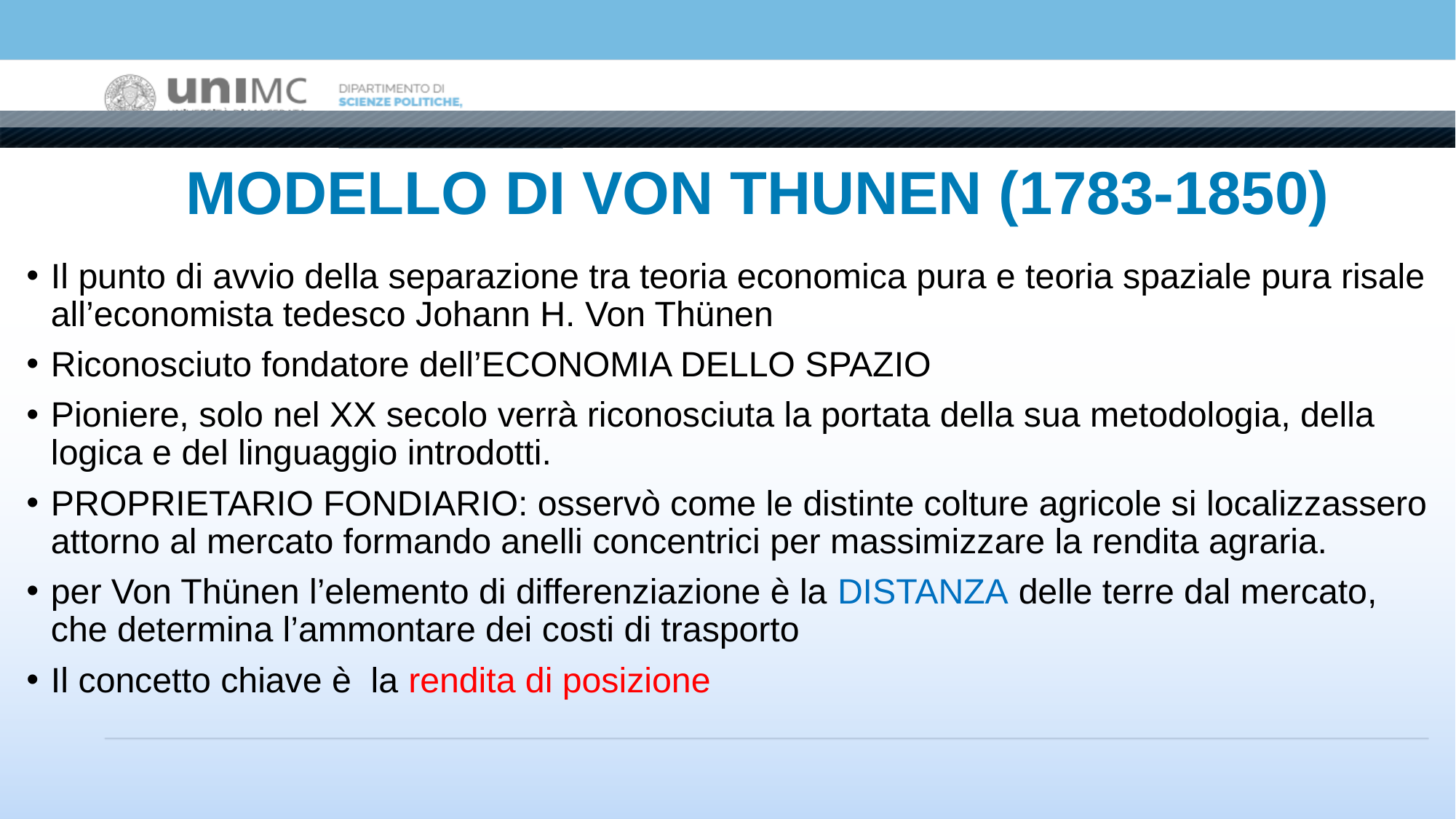

# MODELLO DI VON THUNEN (1783-1850)
Il punto di avvio della separazione tra teoria economica pura e teoria spaziale pura risale all’economista tedesco Johann H. Von Thünen
Riconosciuto fondatore dell’ECONOMIA DELLO SPAZIO
Pioniere, solo nel XX secolo verrà riconosciuta la portata della sua metodologia, della logica e del linguaggio introdotti.
PROPRIETARIO FONDIARIO: osservò come le distinte colture agricole si localizzassero attorno al mercato formando anelli concentrici per massimizzare la rendita agraria.
per Von Thünen l’elemento di differenziazione è la DISTANZA delle terre dal mercato, che determina l’ammontare dei costi di trasporto
Il concetto chiave è  la rendita di posizione